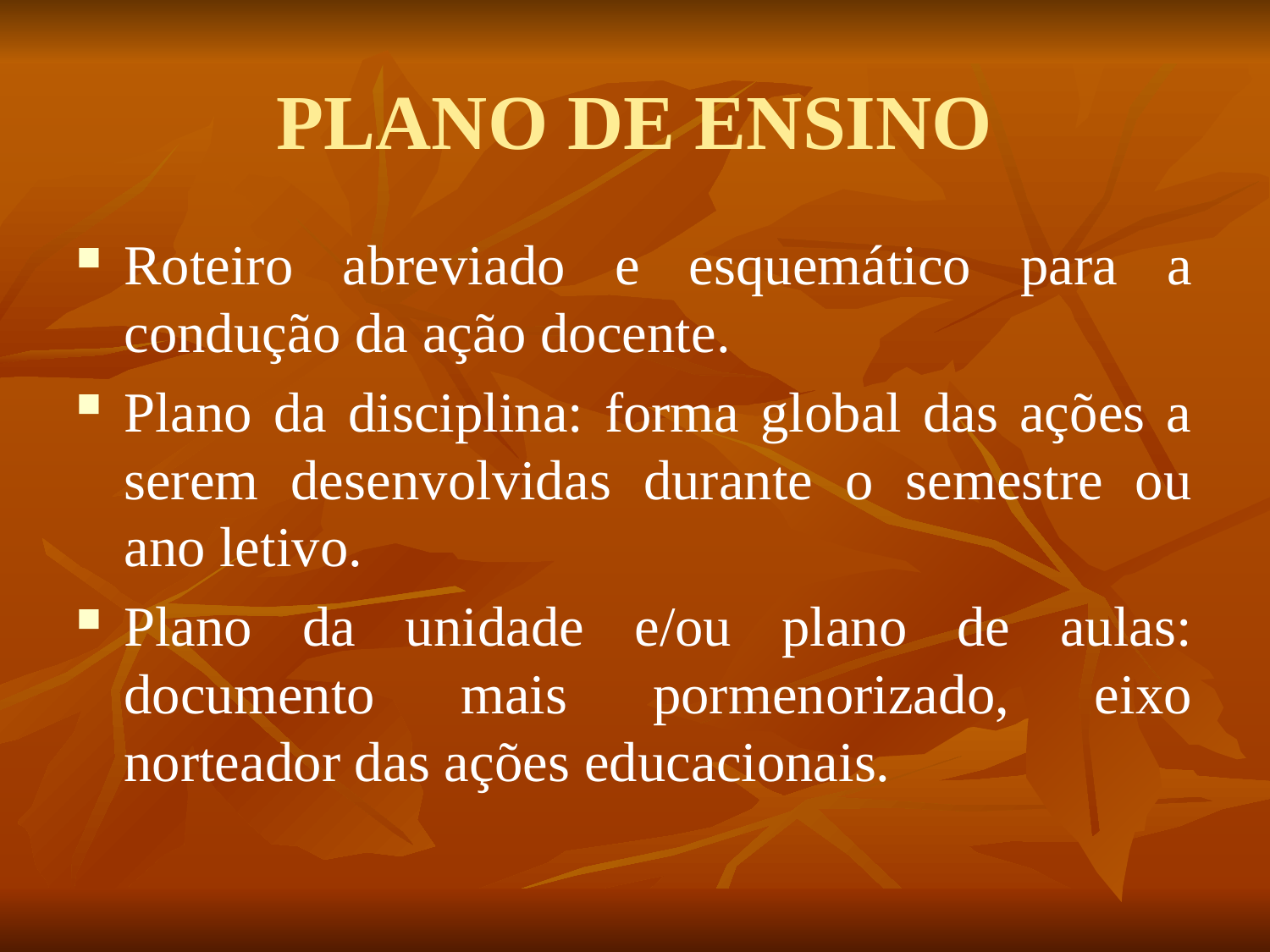

# PLANO DE ENSINO
Roteiro abreviado e esquemático para a condução da ação docente.
Plano da disciplina: forma global das ações a serem desenvolvidas durante o semestre ou ano letivo.
Plano da unidade e/ou plano de aulas: documento mais pormenorizado, eixo norteador das ações educacionais.